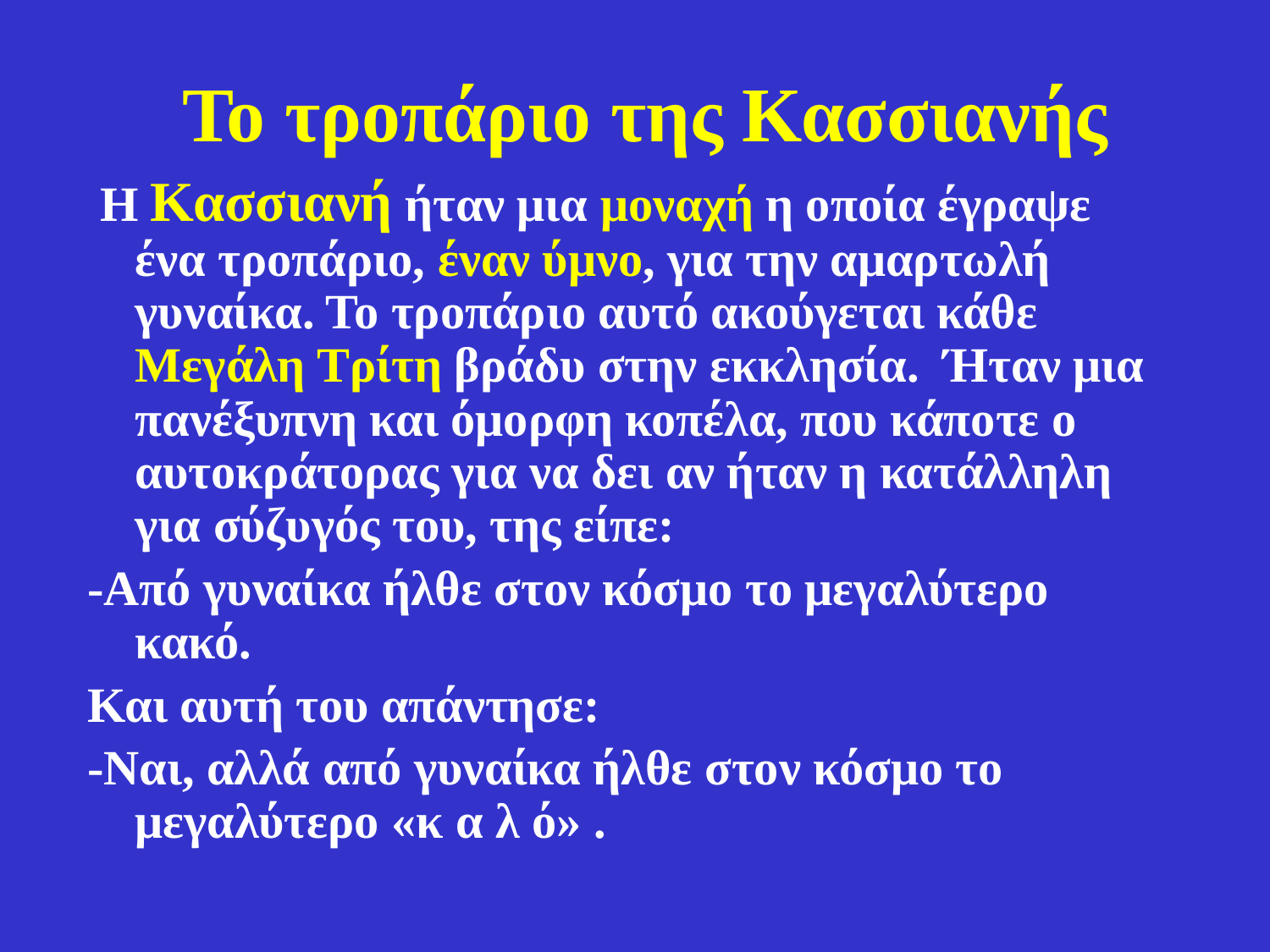

# Το τροπάριο της Κασσιανής
 Η Κασσιανή ήταν μια μοναχή η οποία έγραψε ένα τροπάριο, έναν ύμνο, για την αμαρτωλή γυναίκα. Το τροπάριο αυτό ακούγεται κάθε Μεγάλη Τρίτη βράδυ στην εκκλησία.  Ήταν μια πανέξυπνη και όμορφη κοπέλα, που κάποτε ο αυτοκράτορας για να δει αν ήταν η κατάλληλη για σύζυγός του, της είπε:
-Από γυναίκα ήλθε στον κόσμο το μεγαλύτερο κακό.
Και αυτή του απάντησε:
-Ναι, αλλά από γυναίκα ήλθε στον κόσμο το μεγαλύτερο «κ α λ ό» .